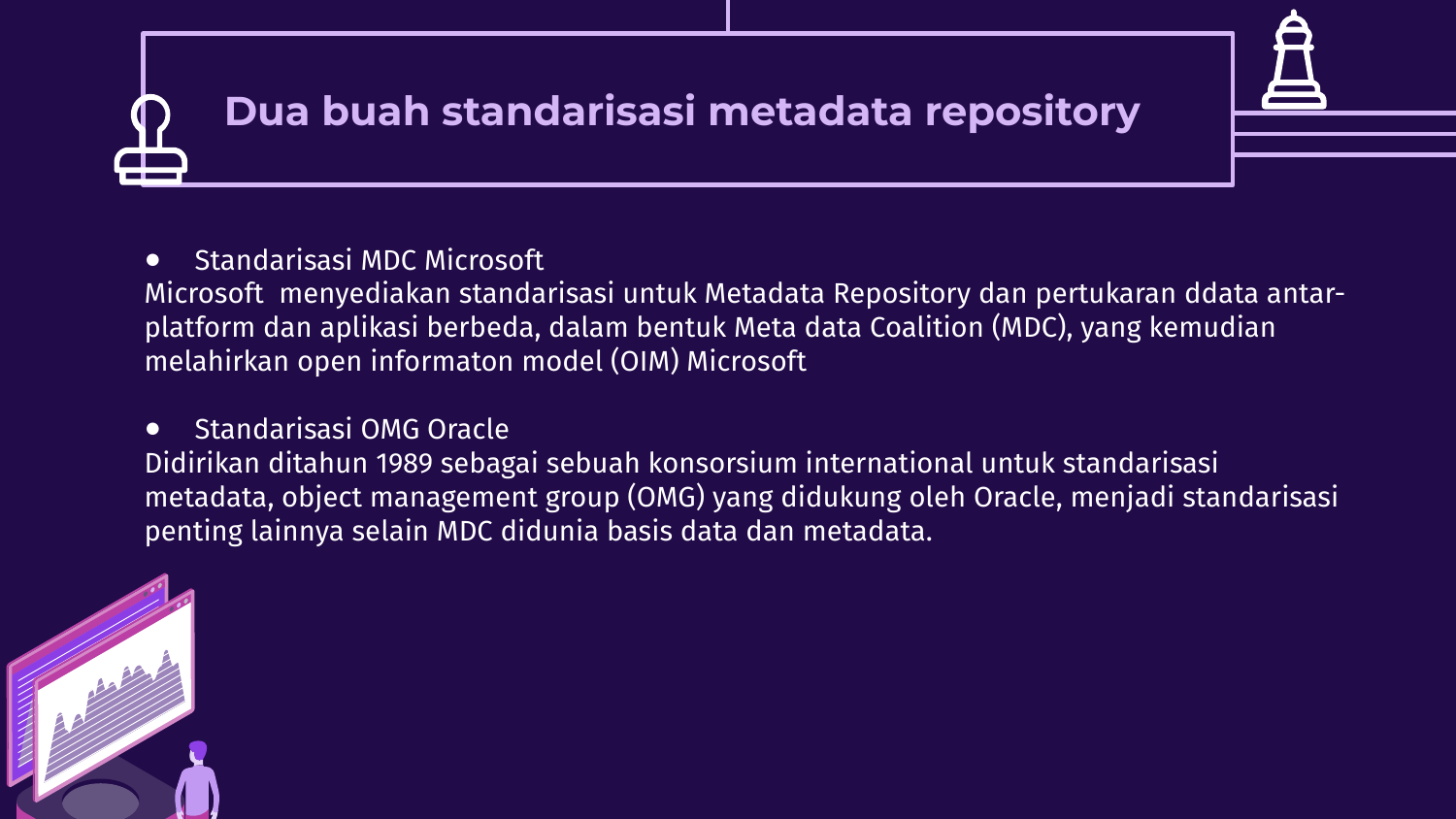

# Dua buah standarisasi metadata repository

Standarisasi MDC Microsoft
Microsoft  menyediakan standarisasi untuk Metadata Repository dan pertukaran ddata antar-platform dan aplikasi berbeda, dalam bentuk Meta data Coalition (MDC), yang kemudian melahirkan open informaton model (OIM) Microsoft

Standarisasi OMG Oracle
Didirikan ditahun 1989 sebagai sebuah konsorsium international untuk standarisasi metadata, object management group (OMG) yang didukung oleh Oracle, menjadi standarisasi penting lainnya selain MDC didunia basis data dan metadata.